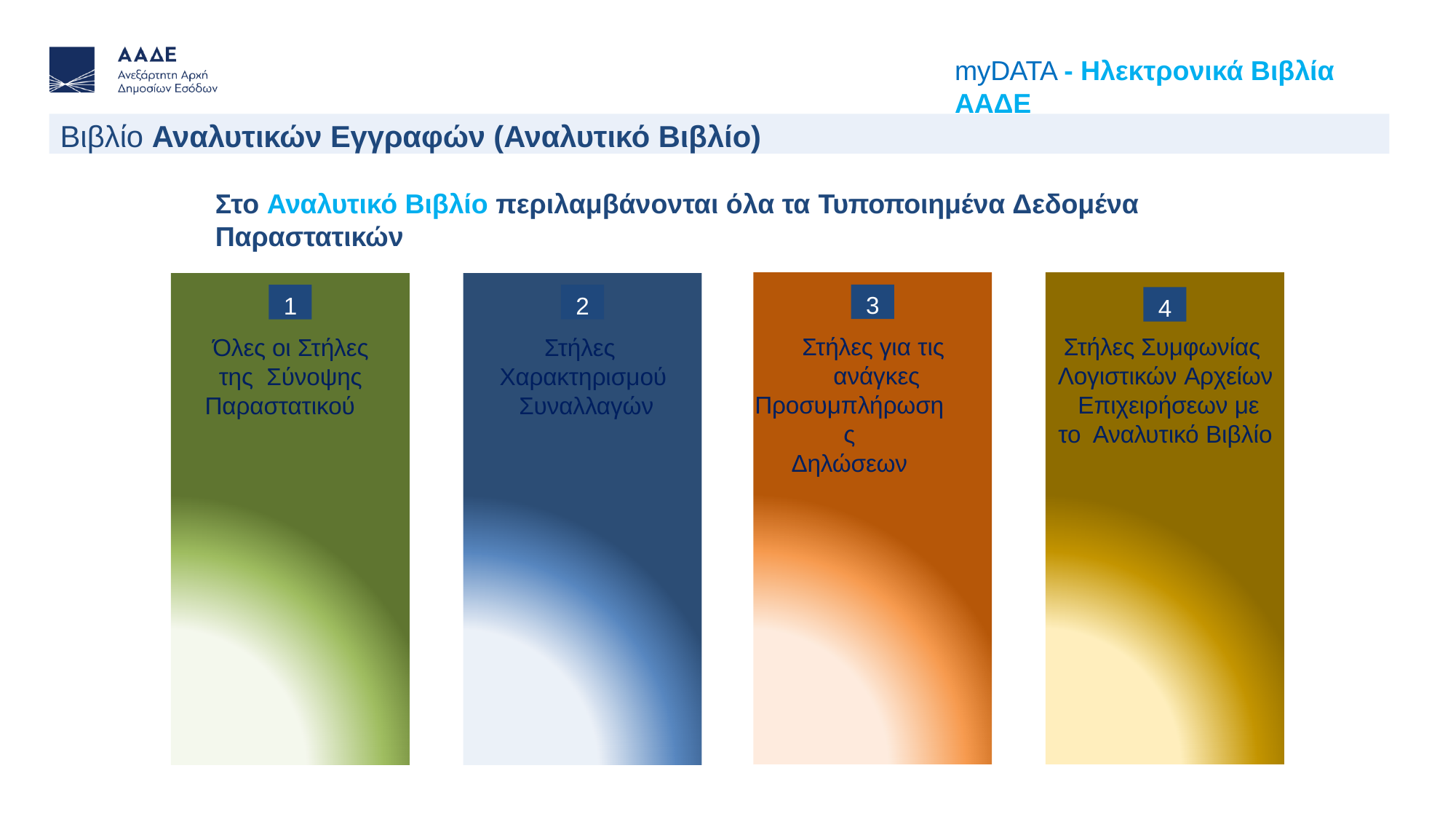

# myDATA - Ηλεκτρονικά Βιβλία ΑΑΔΕ
Βιβλίο Αναλυτικών Εγγραφών (Αναλυτικό Βιβλίο)
Στο Αναλυτικό Βιβλίο περιλαμβάνονται όλα τα Τυποποιημένα Δεδομένα Παραστατικών

3
1
2
4
Στήλες για τις  ανάγκες
Προσυμπλήρωσης
Δηλώσεων
Στήλες Συμφωνίας  Λογιστικών Αρχείων  Επιχειρήσεων με το  Αναλυτικό Βιβλίο
Όλες οι Στήλες της  Σύνοψης
Παραστατικού
Στήλες  Χαρακτηρισμού  Συναλλαγών